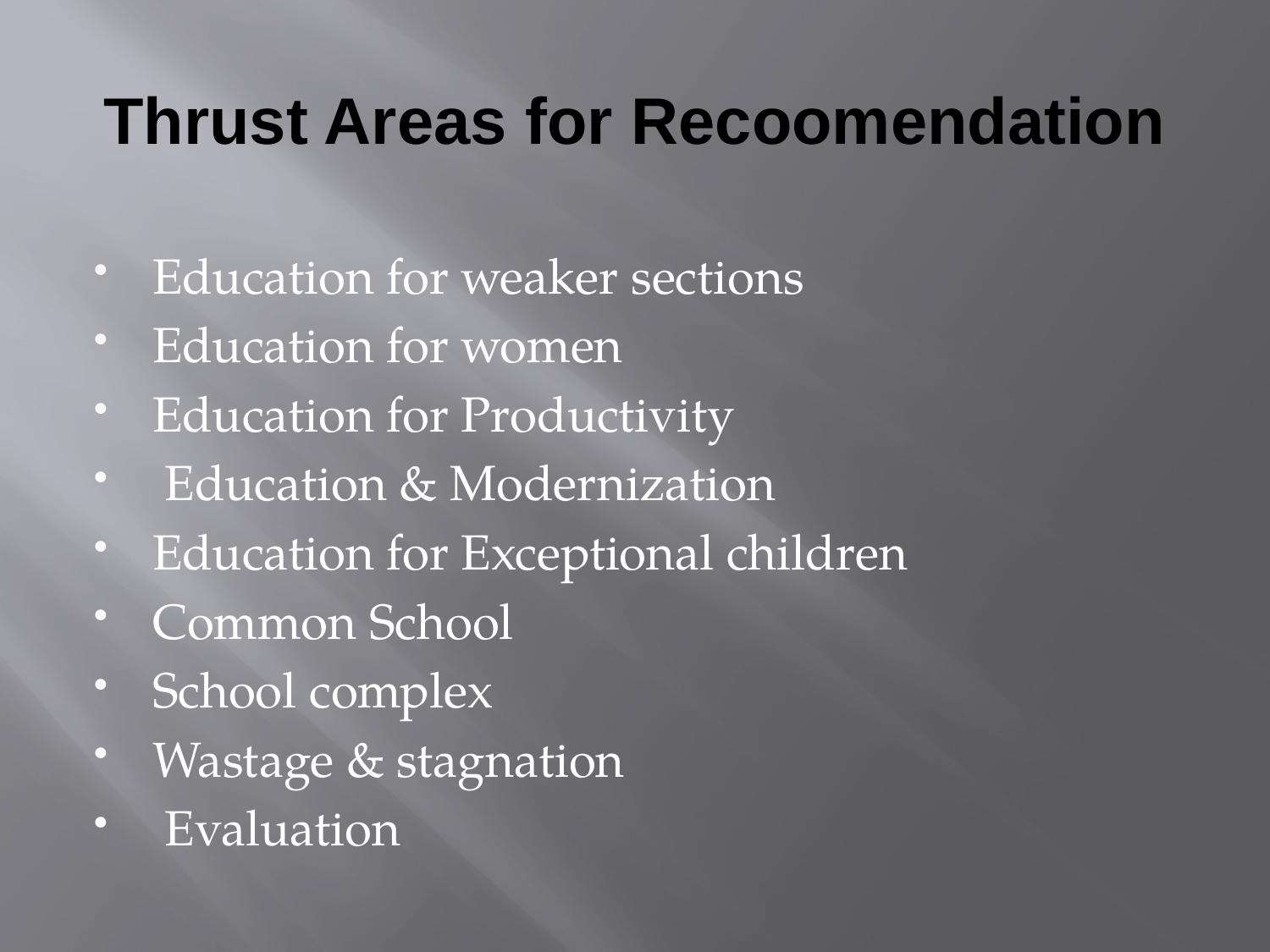

# Thrust Areas for Recoomendation

Education for weaker sections
Education for women
Education for Productivity
 Education & Modernization
Education for Exceptional children
Common School
School complex
Wastage & stagnation
 Evaluation